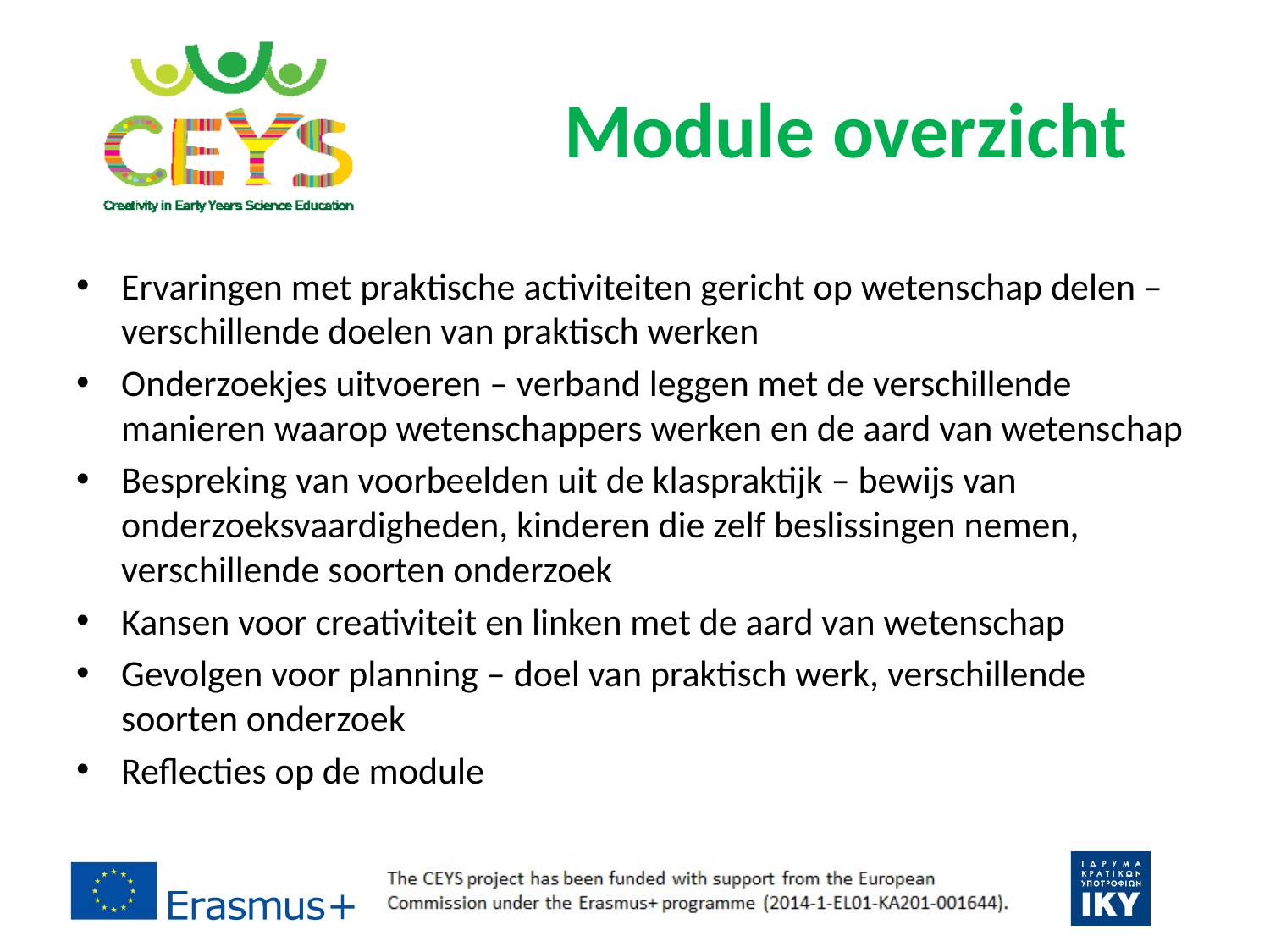

# Module overzicht
Ervaringen met praktische activiteiten gericht op wetenschap delen – verschillende doelen van praktisch werken
Onderzoekjes uitvoeren – verband leggen met de verschillende manieren waarop wetenschappers werken en de aard van wetenschap
Bespreking van voorbeelden uit de klaspraktijk – bewijs van onderzoeksvaardigheden, kinderen die zelf beslissingen nemen, verschillende soorten onderzoek
Kansen voor creativiteit en linken met de aard van wetenschap
Gevolgen voor planning – doel van praktisch werk, verschillende soorten onderzoek
Reflecties op de module